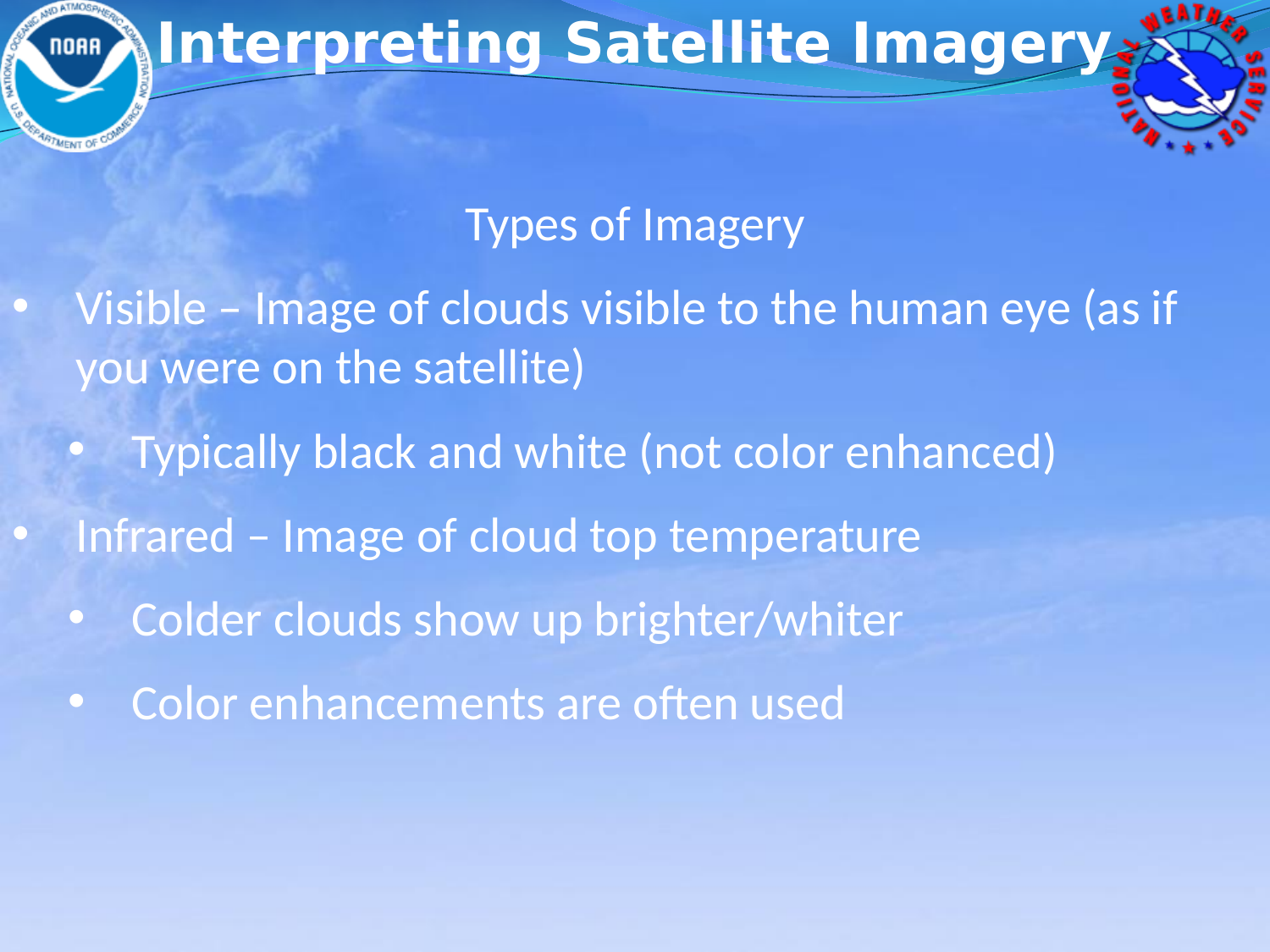

Interpreting Satellite Imagery
Types of Imagery
Visible – Image of clouds visible to the human eye (as if you were on the satellite)
Typically black and white (not color enhanced)
Infrared – Image of cloud top temperature
Colder clouds show up brighter/whiter
Color enhancements are often used